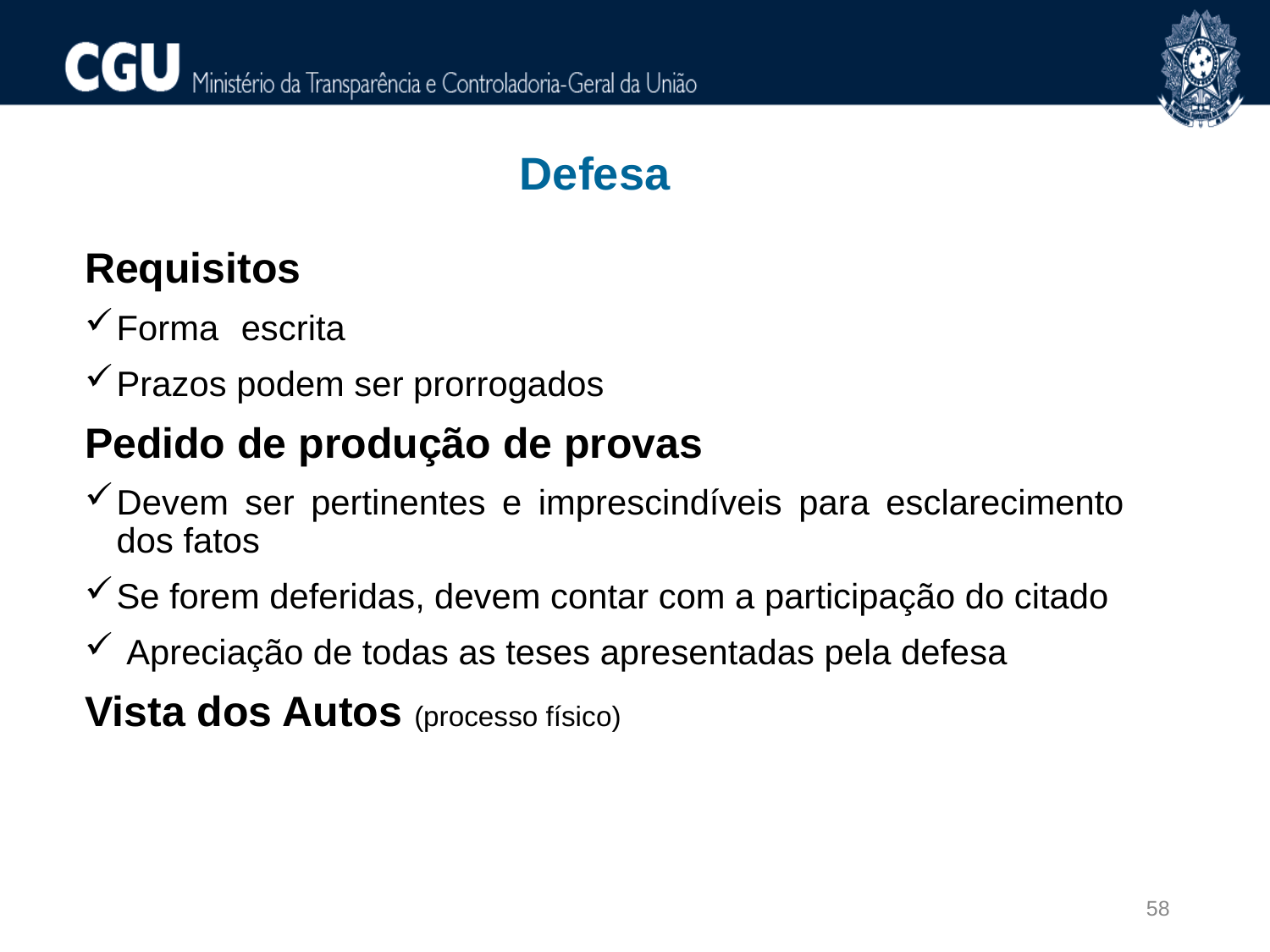

Defesa
Requisitos
Forma	escrita
Prazos podem ser prorrogados
Pedido de produção de provas
Devem ser pertinentes e imprescindíveis para esclarecimento dos fatos
Se forem deferidas, devem contar com a participação do citado
 Apreciação de todas as teses apresentadas pela defesa
Vista dos Autos (processo físico)
58
58